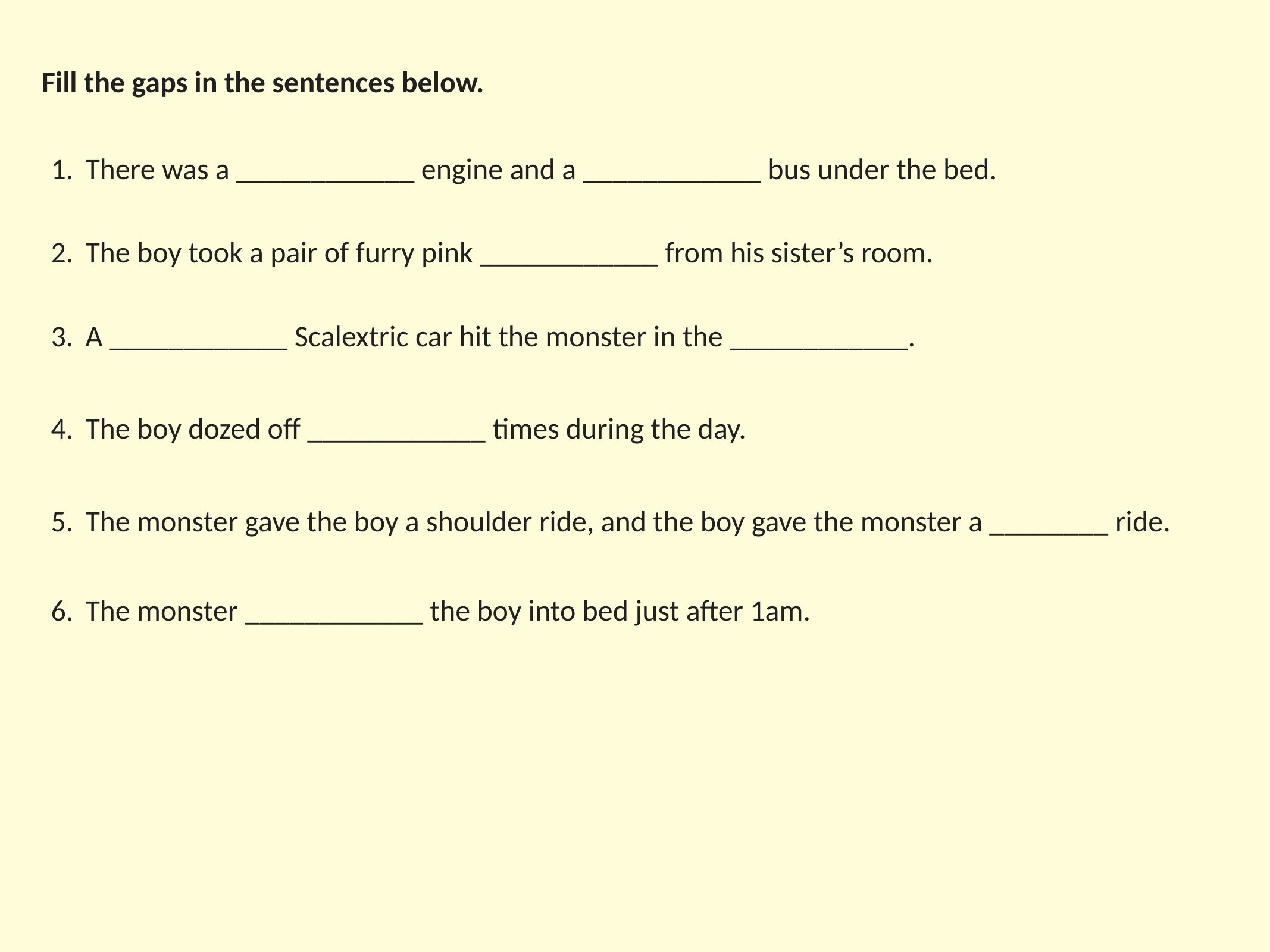

Fill the gaps in the sentences below.
There was a ____________ engine and a ____________ bus under the bed.
The boy took a pair of furry pink ____________ from his sister’s room.
A ____________ Scalextric car hit the monster in the ____________.
The boy dozed off ____________ times during the day.
The monster gave the boy a shoulder ride, and the boy gave the monster a ________ ride.
The monster ____________ the boy into bed just after 1am.
9